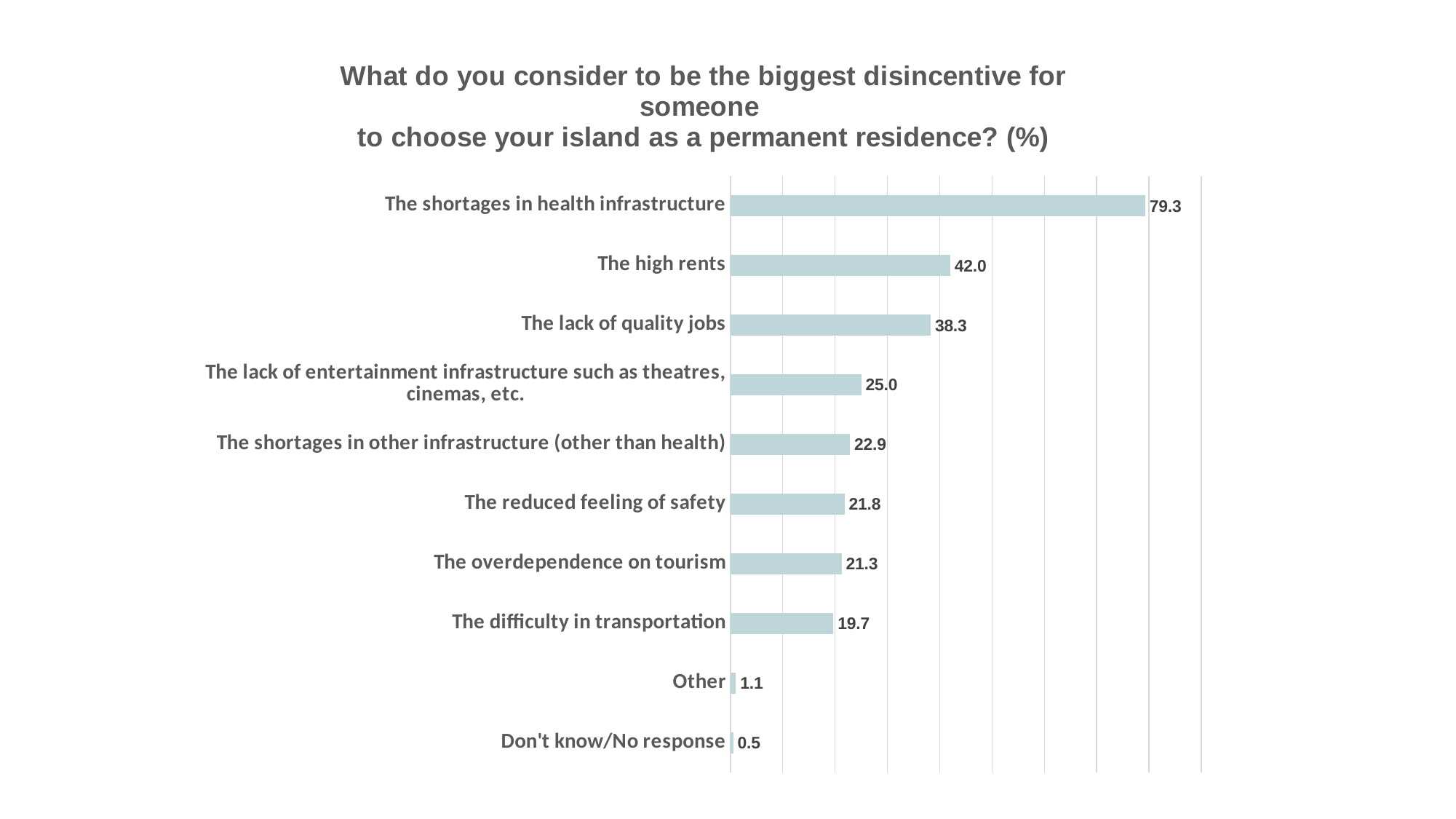

### Chart: What do you consider to be the biggest disincentive for someone
to choose your island as a permanent residence? (%)

| Category |  |
|---|---|
| Don't know/No response | 0.5319148936170213 |
| Other | 1.0638297872340425 |
| The difficulty in transportation | 19.680851063829788 |
| The overdependence on tourism | 21.27659574468085 |
| The reduced feeling of safety | 21.808510638297875 |
| The shortages in other infrastructure (other than health) | 22.872340425531913 |
| The lack of entertainment infrastructure such as theatres, cinemas, etc. | 25.0 |
| The lack of quality jobs | 38.297872340425535 |
| The high rents | 42.02127659574468 |
| The shortages in health infrastructure | 79.25531914893617 |